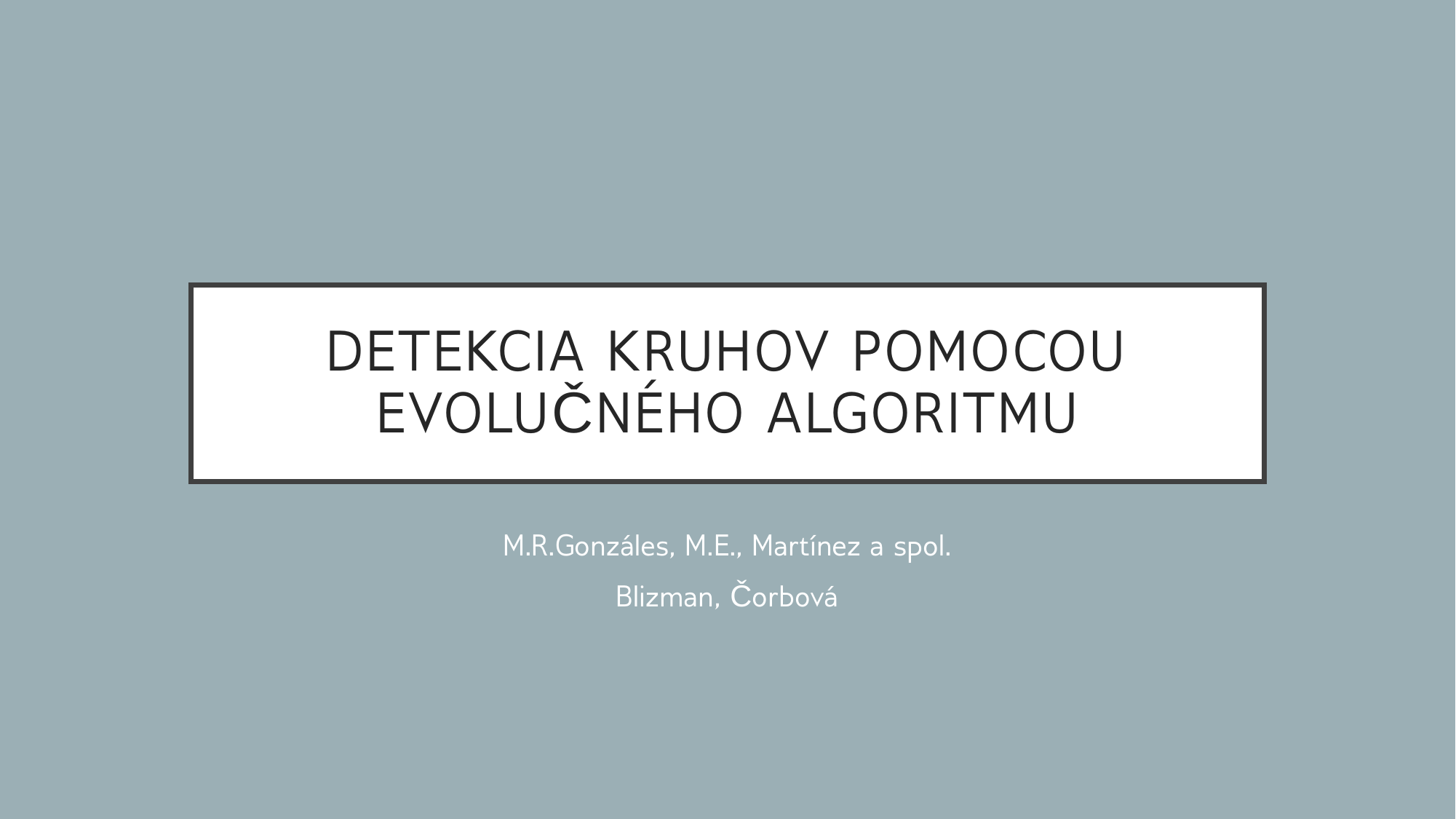

# Detekcia kruhov pomocou evolučného algoritmu
M.R.Gonzáles, M.E., Martínez a spol.
Blizman, Čorbová